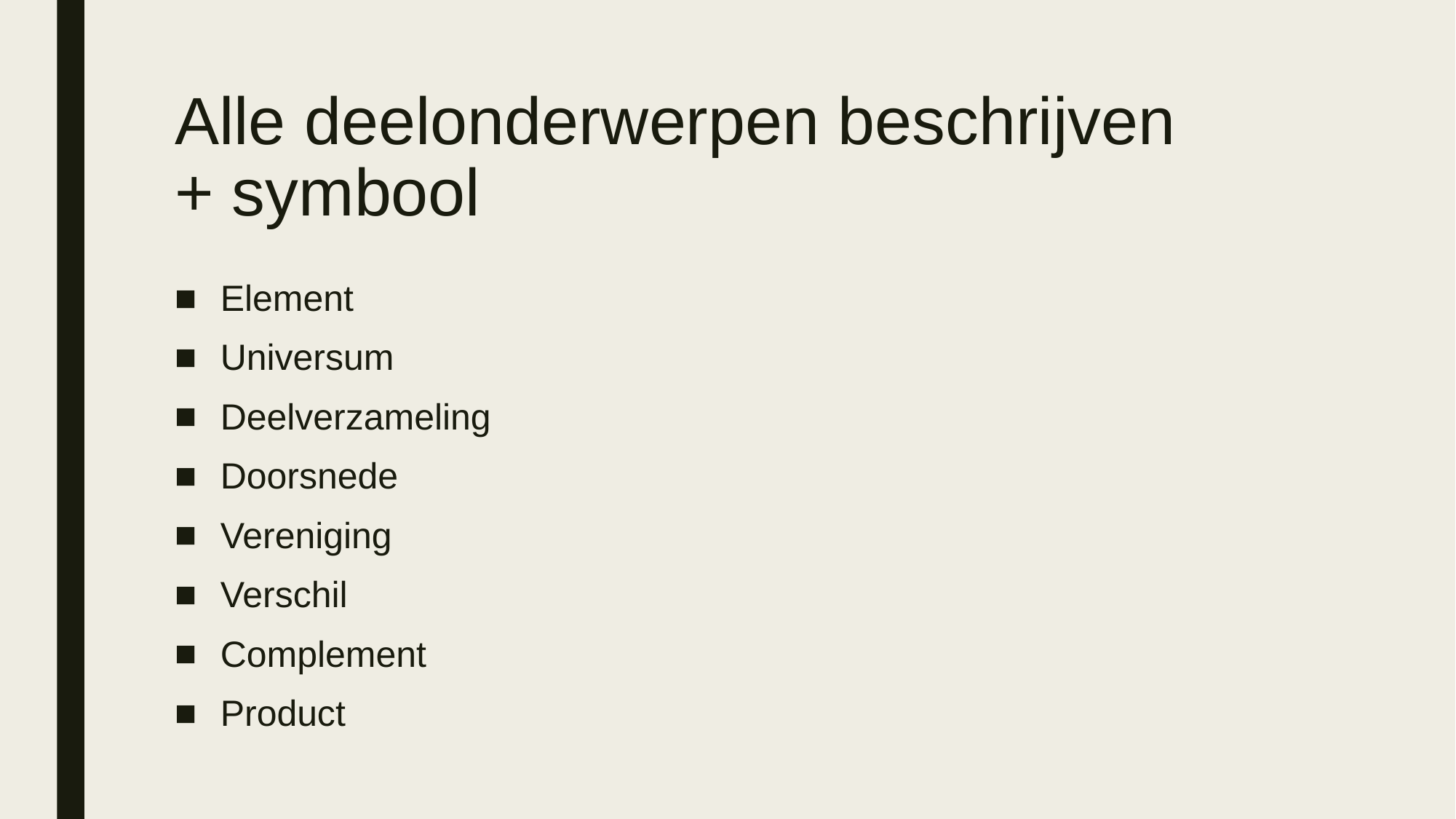

# Alle deelonderwerpen beschrijven + symbool
Element
Universum
Deelverzameling
Doorsnede
Vereniging
Verschil
Complement
Product